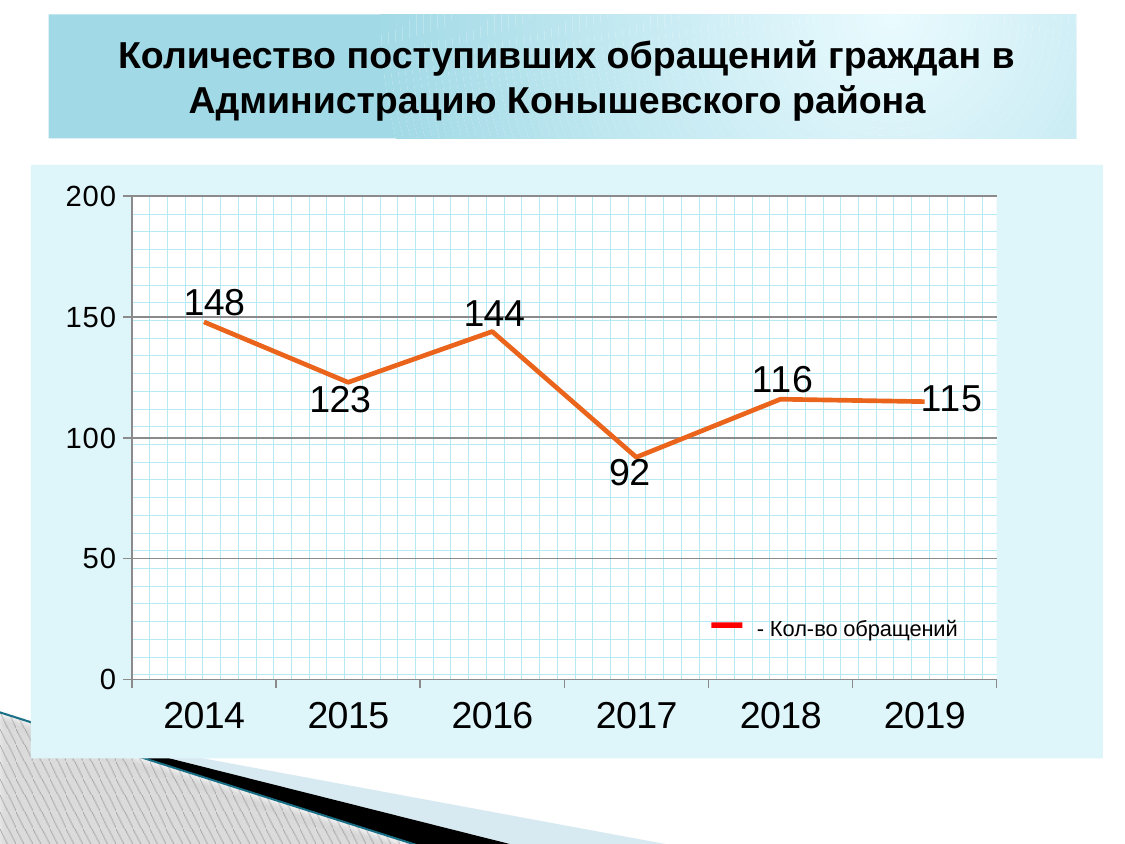

# Количество поступивших обращений граждан в Администрацию Конышевского района

### Chart

| Category | Столбец1 |
|---|---|
| 2014 | 148.0 |
| 2015 | 123.0 |
| 2016 | 144.0 |
| 2017 | 92.0 |
| 2018 | 116.0 |
| 2019 | 115.0 |
- Кол-во обращений